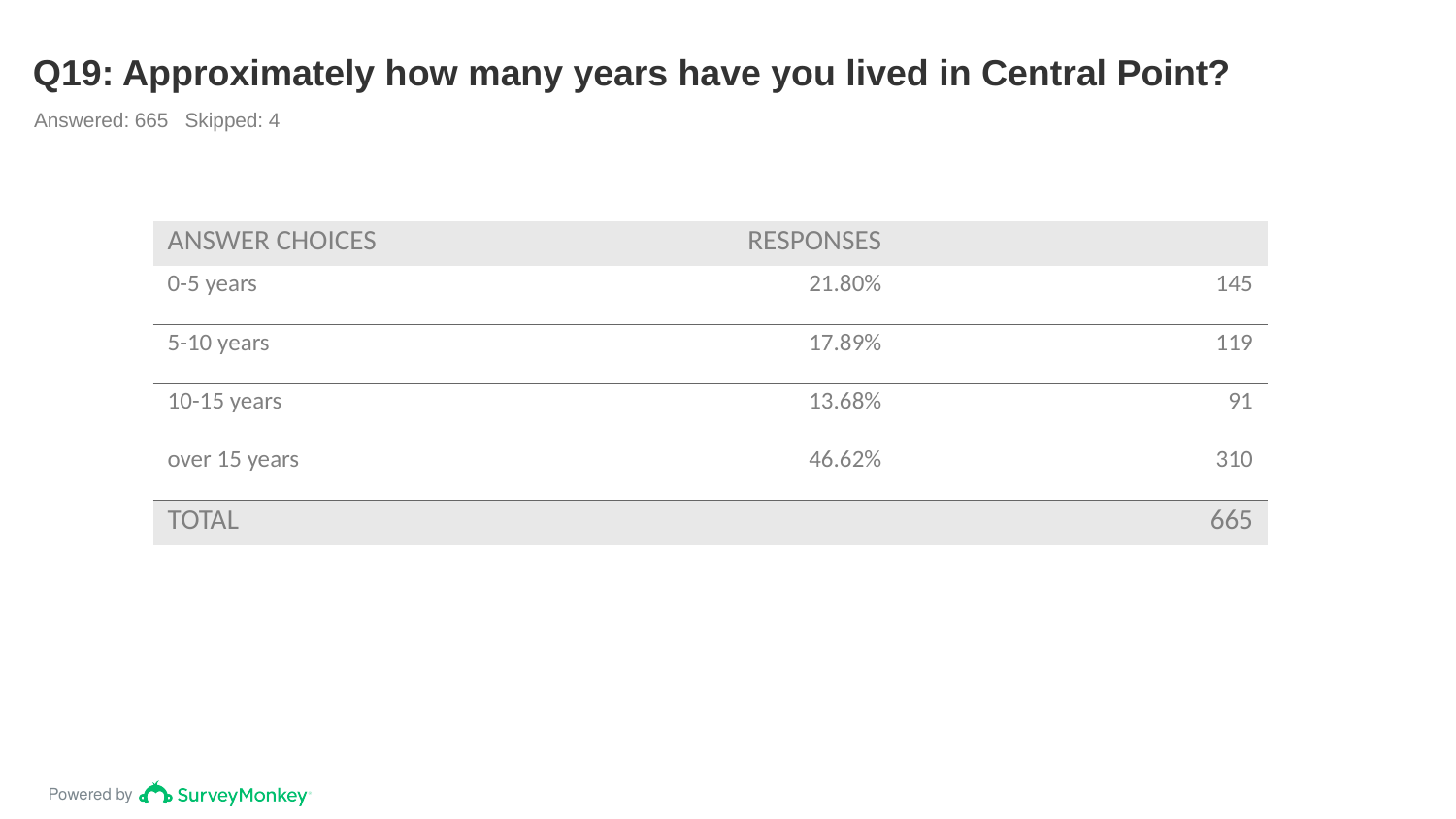

# Q19: Approximately how many years have you lived in Central Point?
Answered: 665   Skipped: 4
| ANSWER CHOICES | RESPONSES |  |
| --- | --- | --- |
| 0-5 years | 21.80% | 145 |
| 5-10 years | 17.89% | 119 |
| 10-15 years | 13.68% | 91 |
| over 15 years | 46.62% | 310 |
| TOTAL |  | 665 |